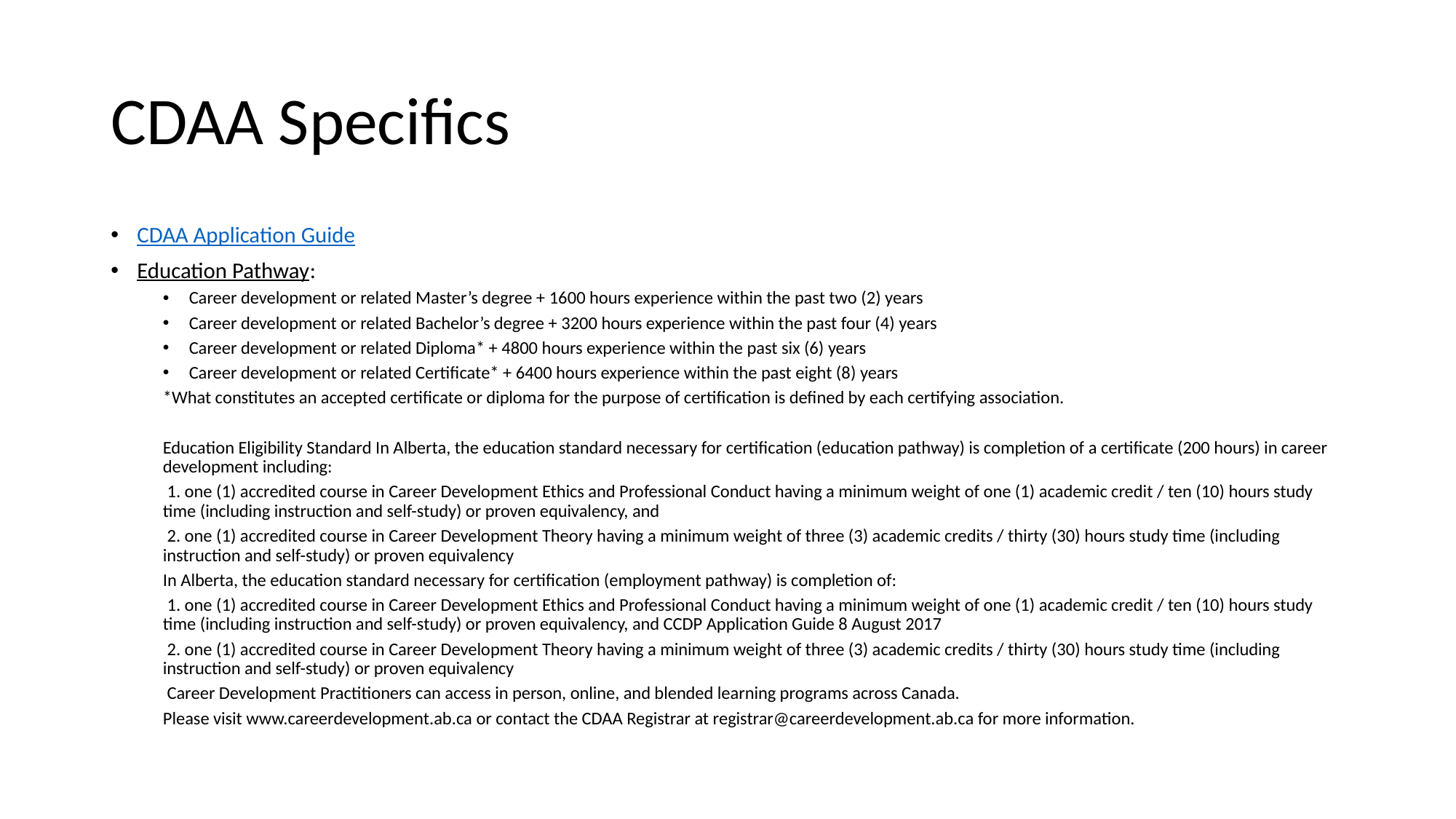

# CDAA Specifics
CDAA Application Guide
Education Pathway:
Career development or related Master’s degree + 1600 hours experience within the past two (2) years
Career development or related Bachelor’s degree + 3200 hours experience within the past four (4) years
Career development or related Diploma* + 4800 hours experience within the past six (6) years
Career development or related Certificate* + 6400 hours experience within the past eight (8) years
*What constitutes an accepted certificate or diploma for the purpose of certification is defined by each certifying association.

Education Eligibility Standard In Alberta, the education standard necessary for certification (education pathway) is completion of a certificate (200 hours) in career development including:
 1. one (1) accredited course in Career Development Ethics and Professional Conduct having a minimum weight of one (1) academic credit / ten (10) hours study time (including instruction and self-study) or proven equivalency, and
 2. one (1) accredited course in Career Development Theory having a minimum weight of three (3) academic credits / thirty (30) hours study time (including instruction and self-study) or proven equivalency
In Alberta, the education standard necessary for certification (employment pathway) is completion of:
 1. one (1) accredited course in Career Development Ethics and Professional Conduct having a minimum weight of one (1) academic credit / ten (10) hours study time (including instruction and self-study) or proven equivalency, and CCDP Application Guide 8 August 2017
 2. one (1) accredited course in Career Development Theory having a minimum weight of three (3) academic credits / thirty (30) hours study time (including instruction and self-study) or proven equivalency
 Career Development Practitioners can access in person, online, and blended learning programs across Canada.
Please visit www.careerdevelopment.ab.ca or contact the CDAA Registrar at registrar@careerdevelopment.ab.ca for more information.